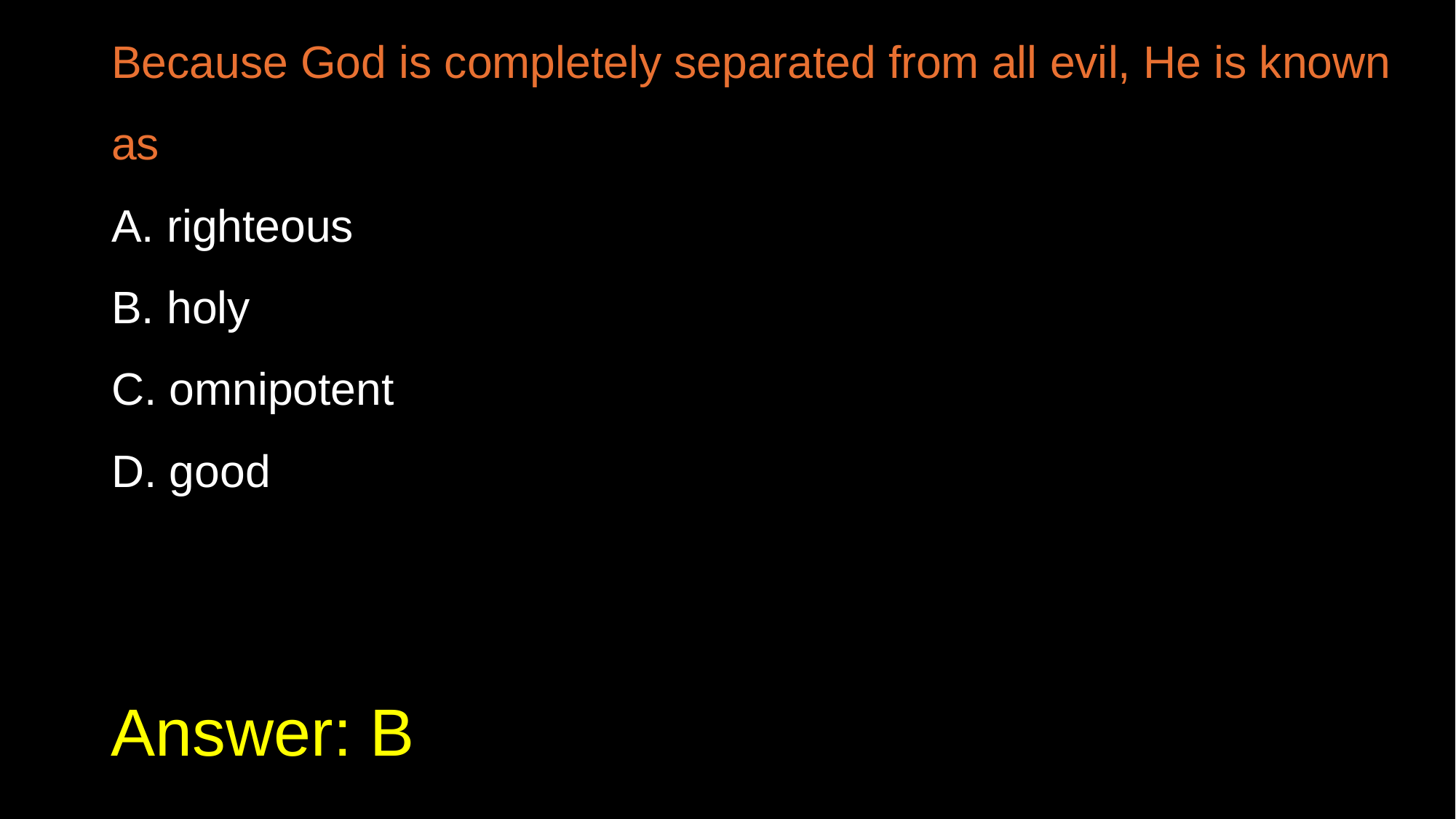

Because God is completely separated from all evil, He is known as
A. righteous
B. holy
C. omnipotent
D. good
# Answer: B